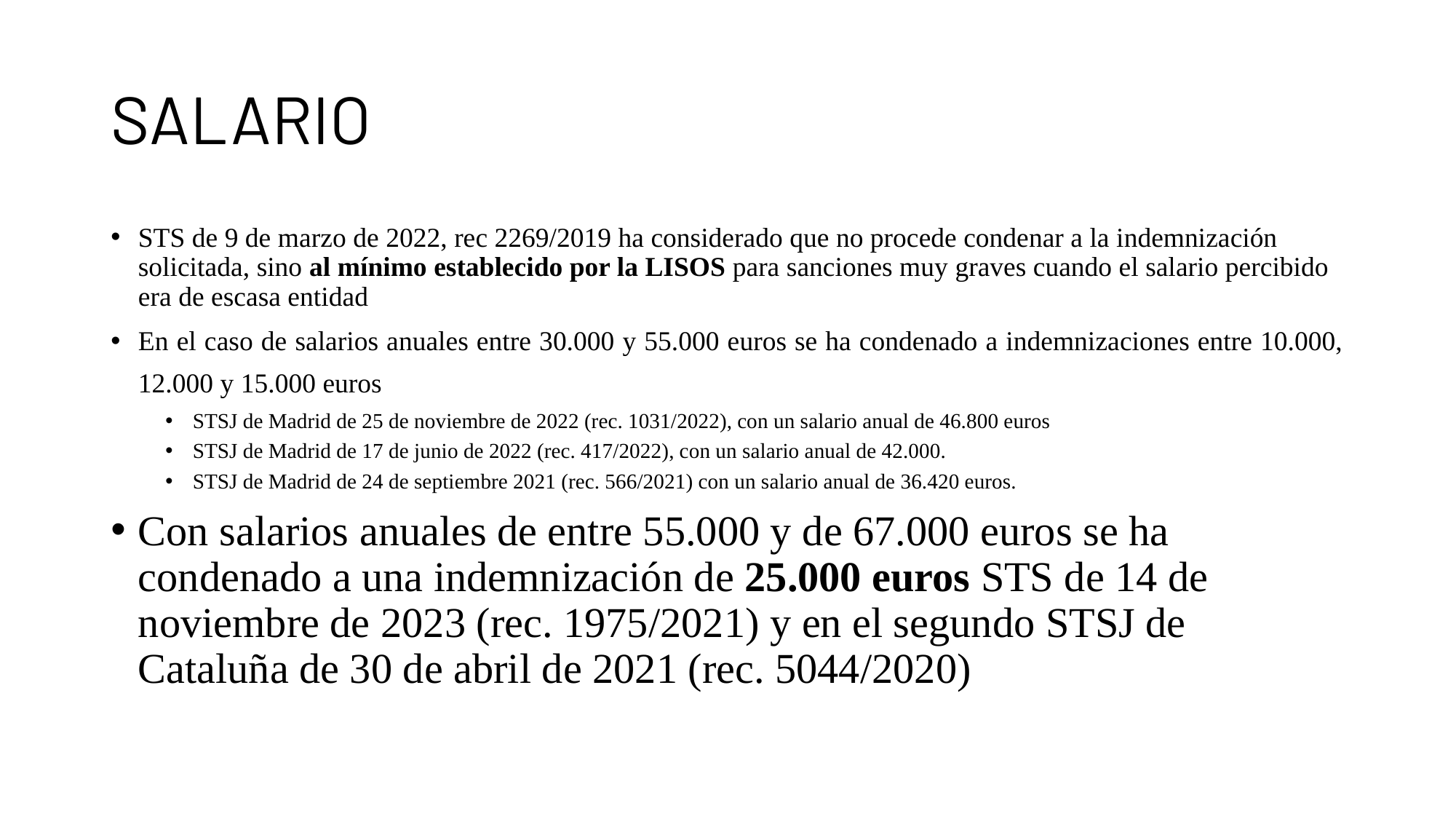

# SALARIO
STS de 9 de marzo de 2022, rec 2269/2019 ha considerado que no procede condenar a la indemnización solicitada, sino al mínimo establecido por la LISOS para sanciones muy graves cuando el salario percibido era de escasa entidad
En el caso de salarios anuales entre 30.000 y 55.000 euros se ha condenado a indemnizaciones entre 10.000, 12.000 y 15.000 euros
STSJ de Madrid de 25 de noviembre de 2022 (rec. 1031/2022), con un salario anual de 46.800 euros
STSJ de Madrid de 17 de junio de 2022 (rec. 417/2022), con un salario anual de 42.000.
STSJ de Madrid de 24 de septiembre 2021 (rec. 566/2021) con un salario anual de 36.420 euros.
Con salarios anuales de entre 55.000 y de 67.000 euros se ha condenado a una indemnización de 25.000 euros STS de 14 de noviembre de 2023 (rec. 1975/2021) y en el segundo STSJ de Cataluña de 30 de abril de 2021 (rec. 5044/2020)